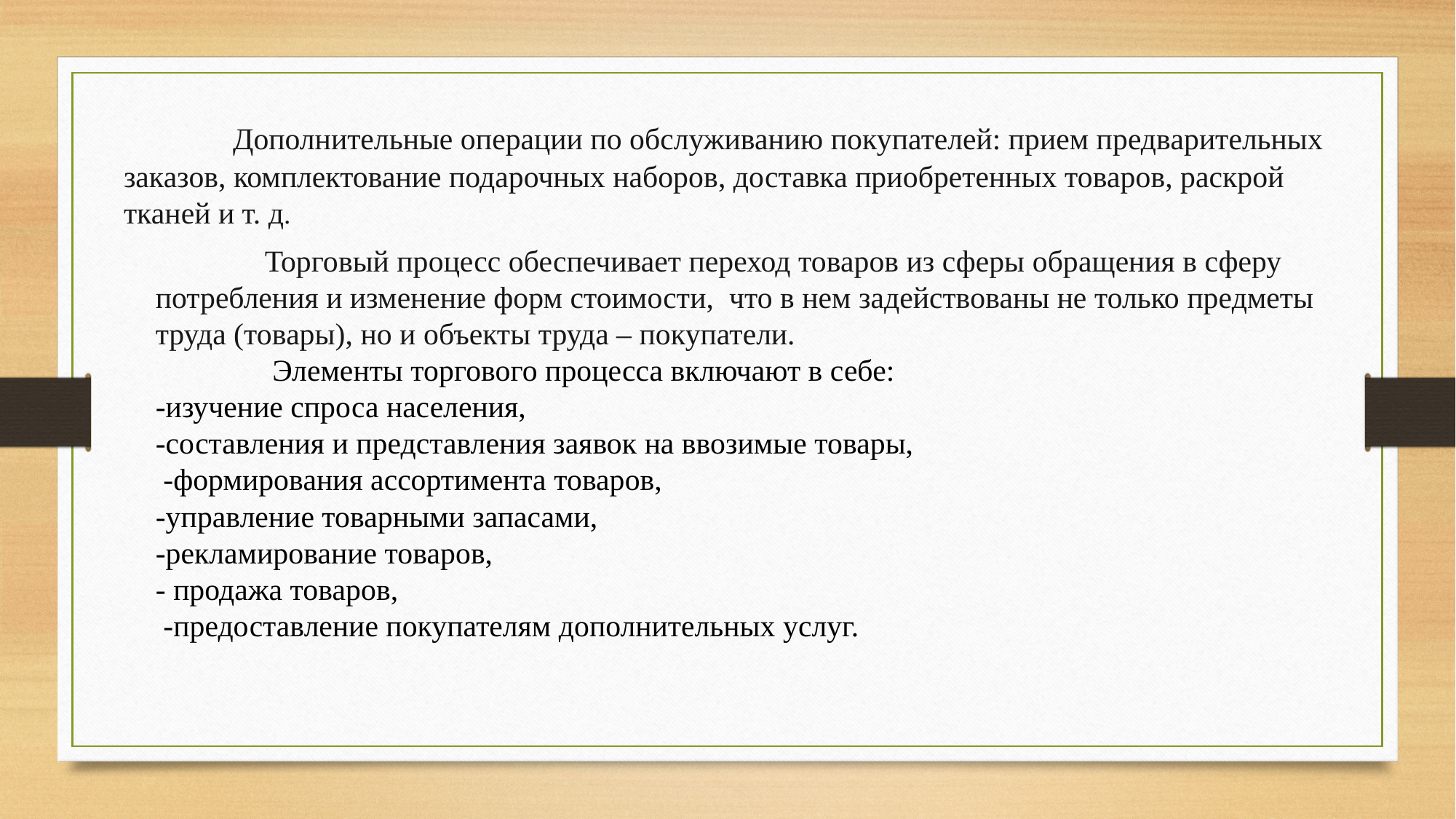

Дополнительные операции по обслуживанию покупателей: прием предварительных заказов, комплектование подарочных наборов, доставка приобретенных товаров, раскрой тканей и т. д.
	Торговый процесс обеспечивает переход товаров из сферы обращения в сферу потребления и изменение форм стоимости,  что в нем задействованы не только предметы труда (товары), но и объекты труда – покупатели.
	 Элементы торгового процесса включают в себе:
-изучение спроса населения,
-составления и представления заявок на ввозимые товары,
 -формирования ассортимента товаров,
-управление товарными запасами,
-рекламирование товаров,
- продажа товаров,
 -предоставление покупателям дополнительных услуг.